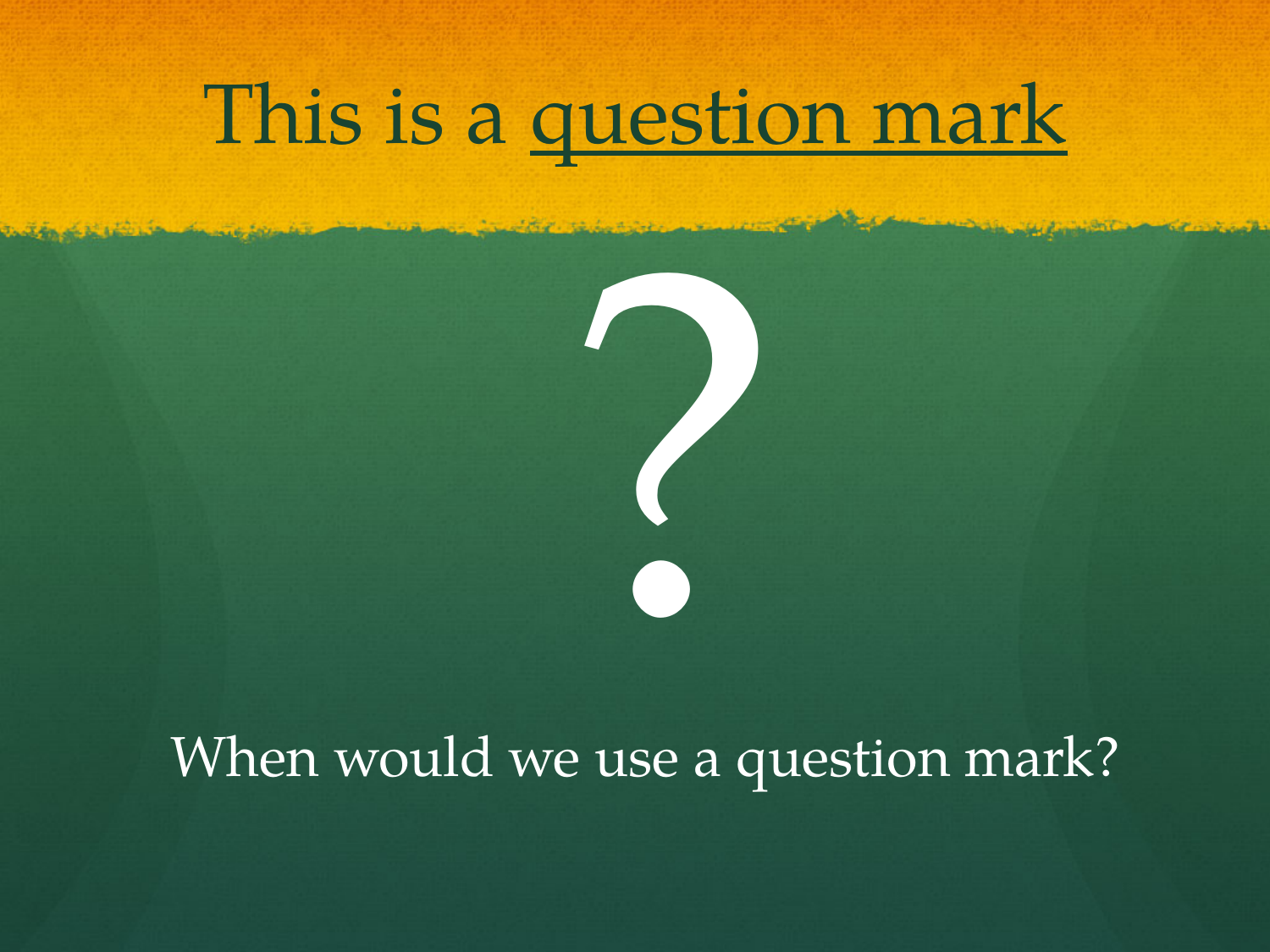

# This is a question mark
?
When would we use a question mark?